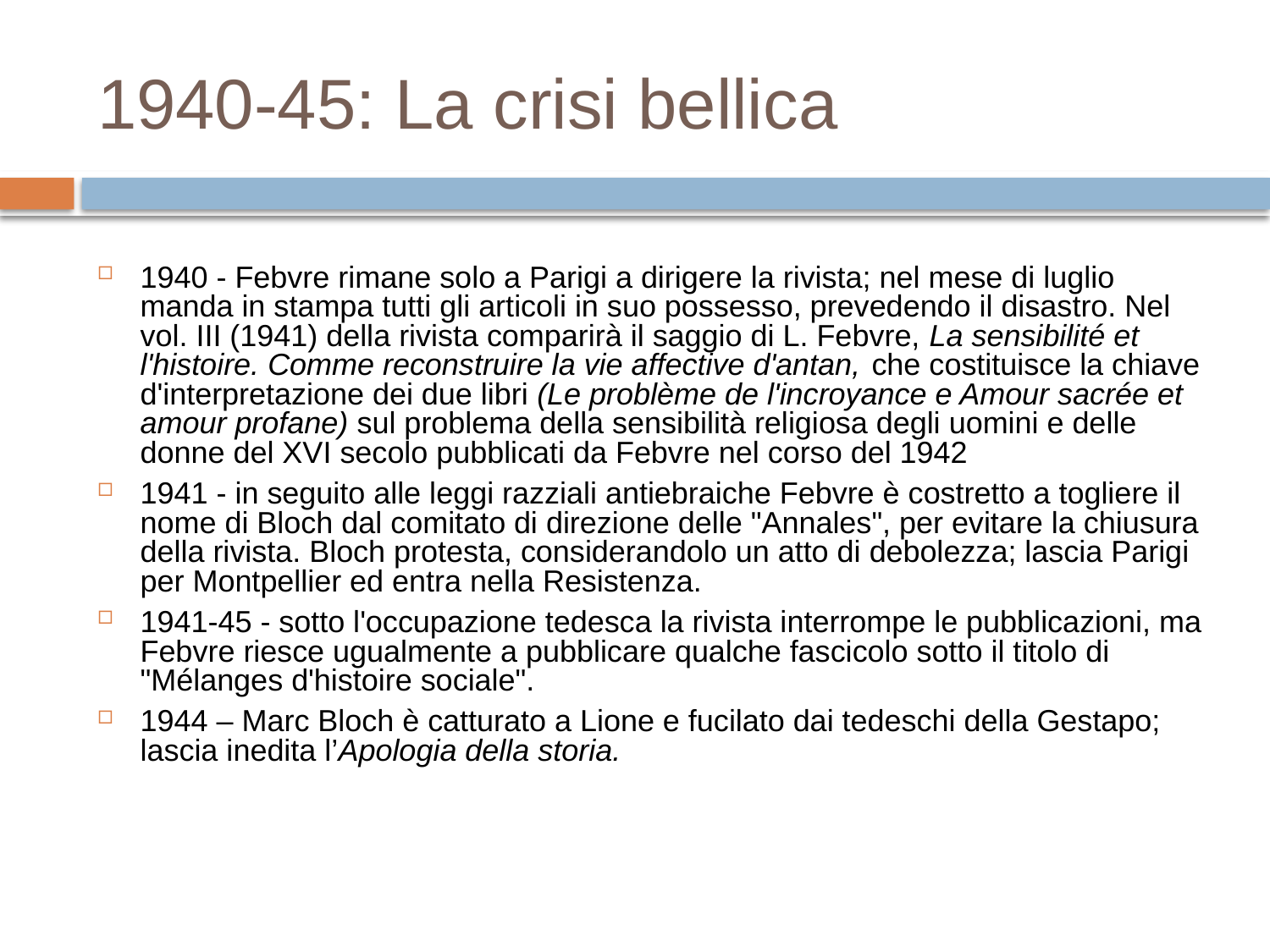

# 1940-45: La crisi bellica

1940 - Febvre rimane solo a Parigi a dirigere la rivista; nel mese di luglio manda in stampa tutti gli articoli in suo possesso, prevedendo il disastro. Nel vol. III (1941) della rivista comparirà il saggio di L. Febvre, La sensibilité et l'histoire. Comme reconstruire la vie affective d'antan,	che costituisce la chiave d'interpretazione dei due libri (Le problème de l'incroyance e Amour sacrée et amour profane) sul problema della sensibilità religiosa degli uomini e delle donne del XVI secolo pubblicati da Febvre nel corso del 1942
1941 - in seguito alle leggi razziali antiebraiche Febvre è costretto a togliere il nome di Bloch dal comitato di direzione delle "Annales", per evitare la chiusura della rivista. Bloch protesta, considerandolo un atto di debolezza; lascia Parigi per Montpellier ed entra nella Resistenza.
1941-45 - sotto l'occupazione tedesca la rivista interrompe le pubblicazioni, ma Febvre riesce ugualmente a pubblicare qualche fascicolo sotto il titolo di "Mélanges d'histoire sociale".
1944 – Marc Bloch è catturato a Lione e fucilato dai tedeschi della Gestapo; lascia inedita l’Apologia della storia.